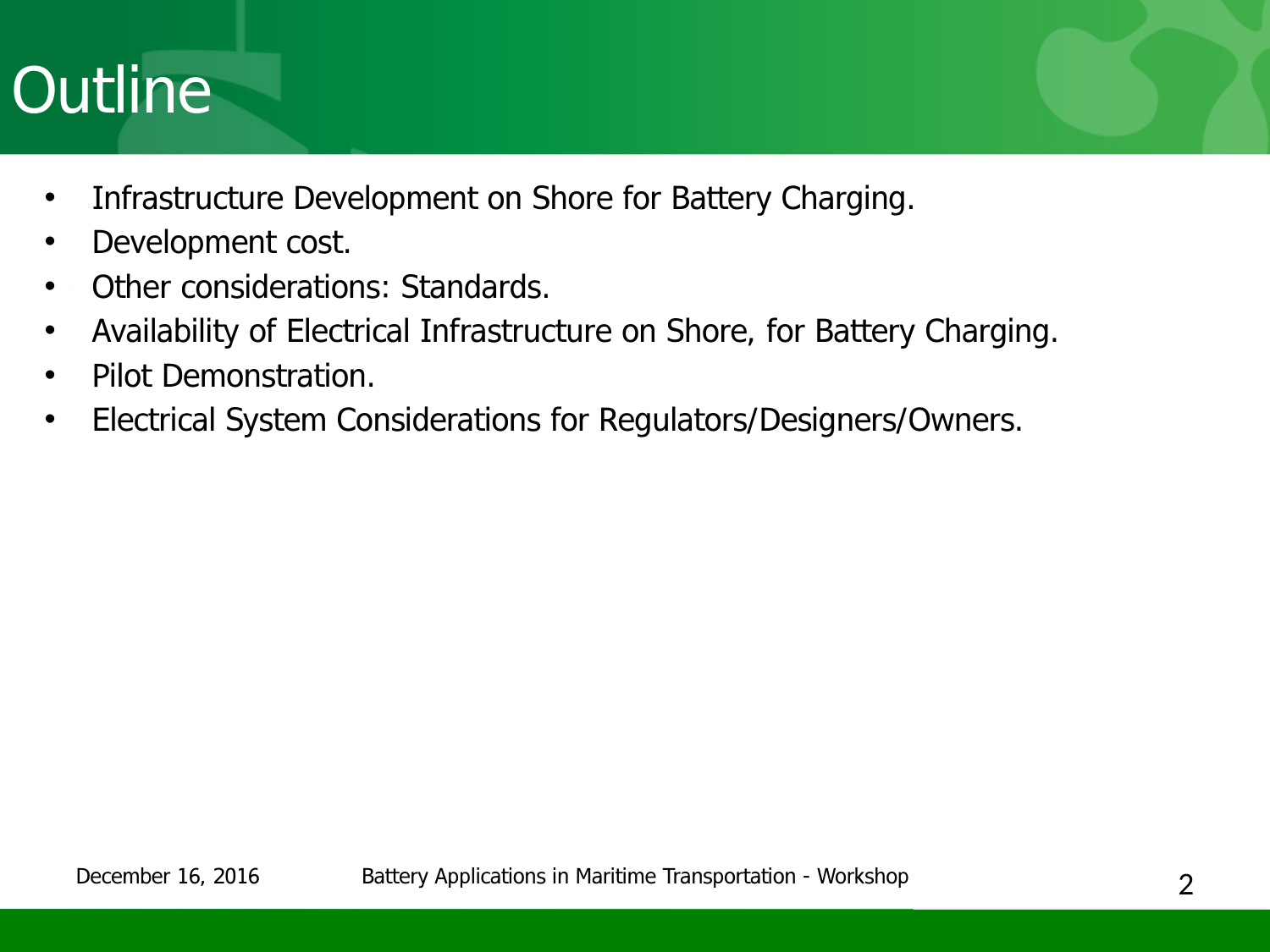

Outline
Infrastructure Development on Shore for Battery Charging.
Development cost.
Other considerations: Standards.
Availability of Electrical Infrastructure on Shore, for Battery Charging.
Pilot Demonstration.
Electrical System Considerations for Regulators/Designers/Owners.
Battery Applications in Maritime Transportation - Workshop
December 16, 2016
2